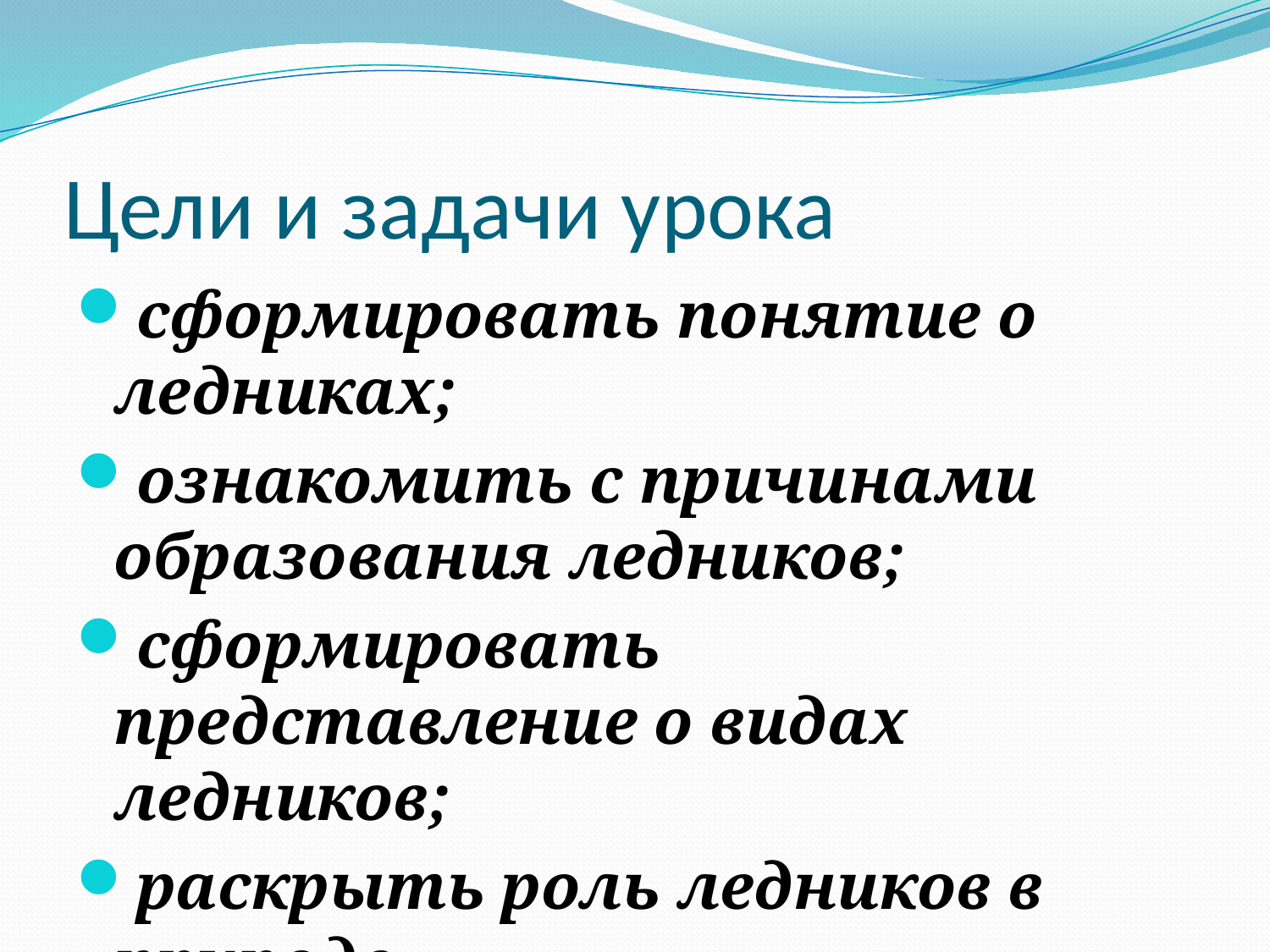

# Цели и задачи урока
сформировать понятие о ледниках;
ознакомить с причинами образования ледников;
сформировать представление о видах ледников;
раскрыть роль ледников в природе.